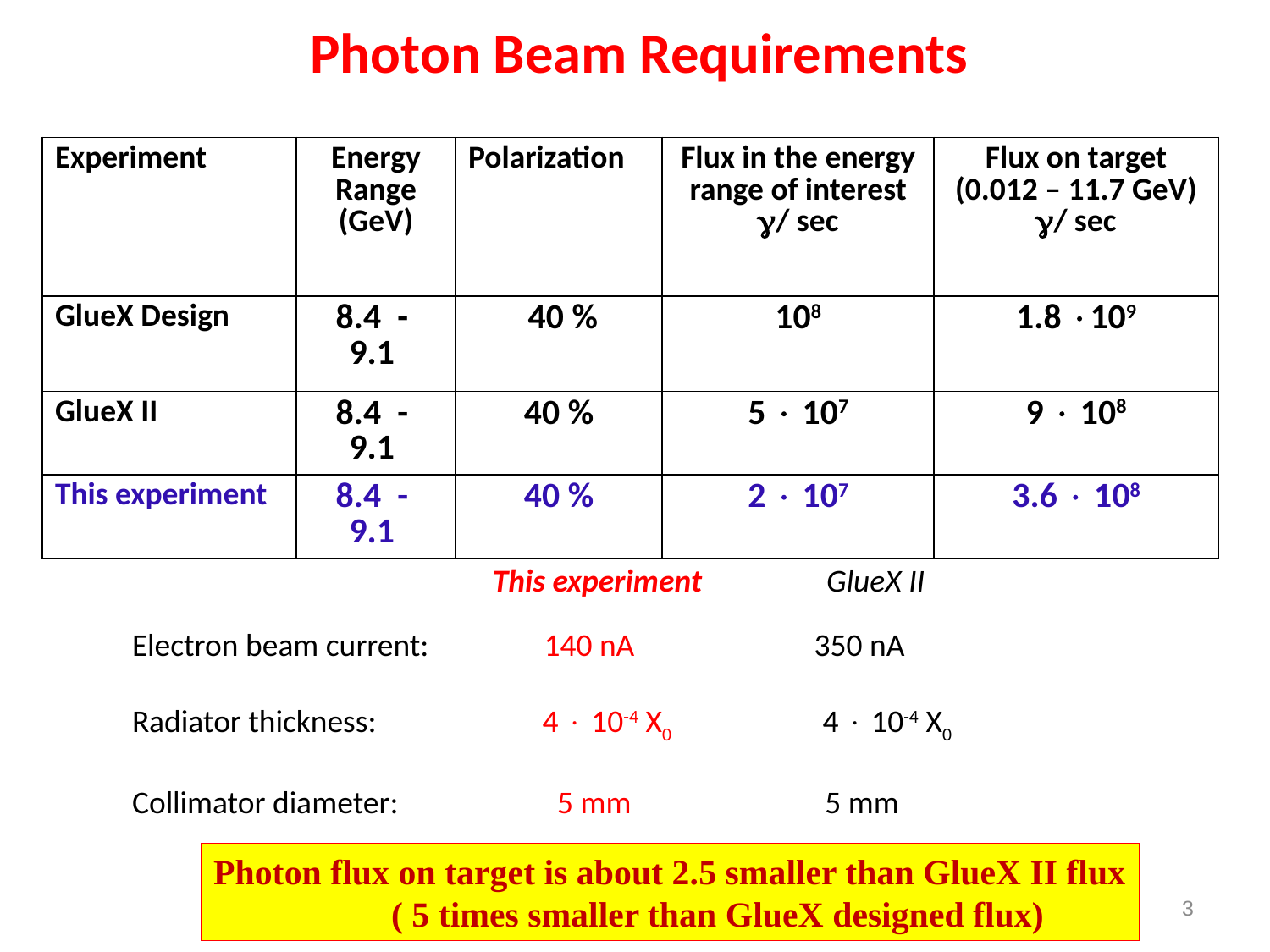

Photon Beam Requirements

| Experiment | Energy Range (GeV) | Polarization | Flux in the energy range of interest γ/ sec | Flux on target (0.012 – 11.7 GeV) γ/ sec |
| --- | --- | --- | --- | --- |
| GlueX Design | 8.4 - 9.1 | 40 % | 108 | 1.8 ⋅109 |
| GlueX II | 8.4 - 9.1 | 40 % | 5 ⋅ 107 | 9 ⋅ 108 |
| This experiment | 8.4 - 9.1 | 40 % | 2 ⋅ 107 | 3.6 ⋅ 108 |
This experiment
GlueX II
Electron beam current:                140 nA                         350 nA

Radiator thickness:                       4 ⋅ 10-4 X0                     4 ⋅ 10-4 X0

Collimator diameter:                      5 mm                           5 mm
Photon flux on target is about 2.5 smaller than GlueX II flux
                    ( 5 times smaller than GlueX designed flux)
3